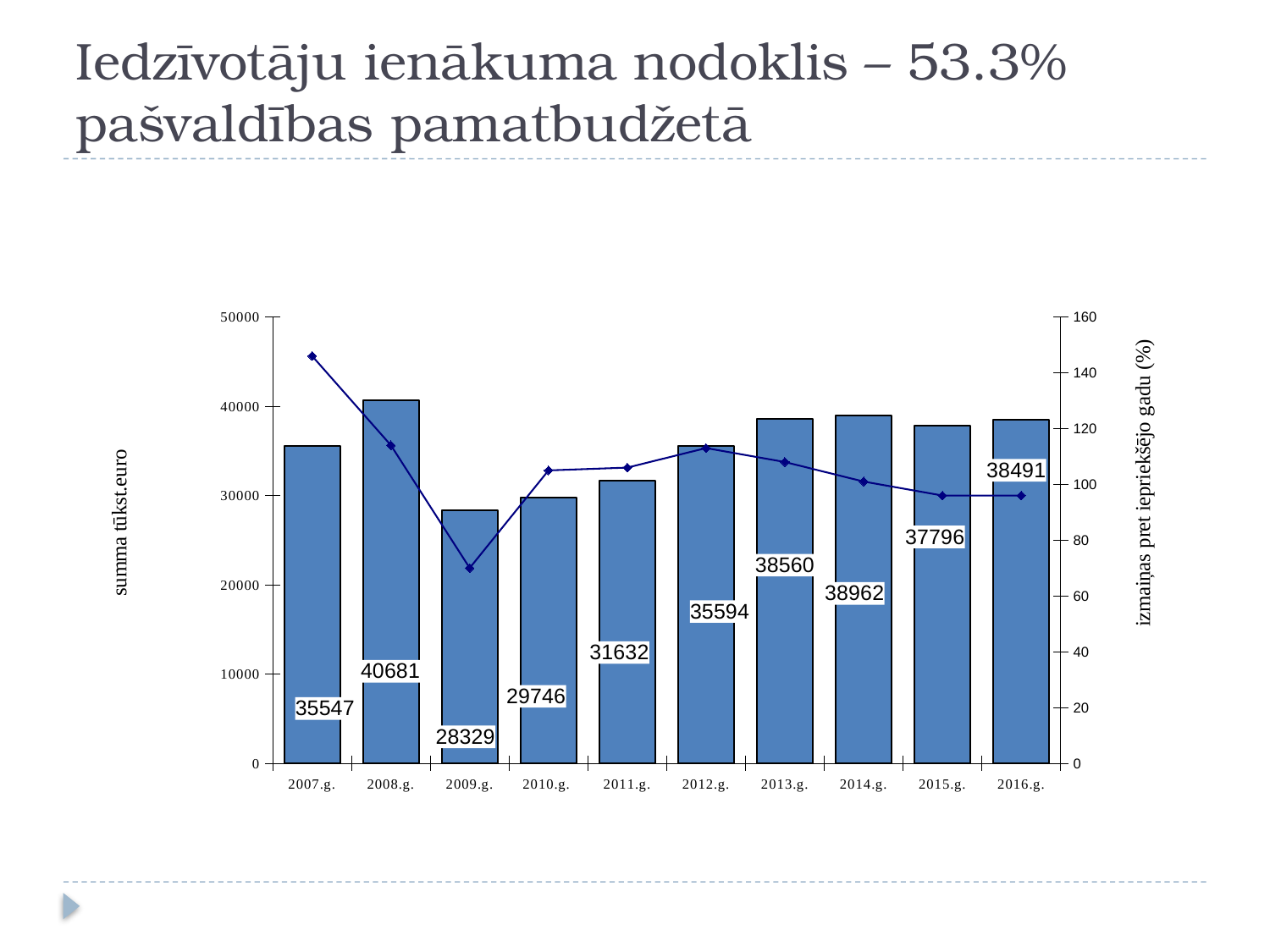

# Iedzīvotāju ienākuma nodoklis – 53.3% pašvaldības pamatbudžetā

### Chart

| Category | 24282 |  |
|---|---|---|
| 2007.g. | 35547.0 | 146.0 |
| 2008.g. | 40681.0 | 114.0 |
| 2009.g. | 28329.0 | 70.0 |
| 2010.g.  | 29746.0 | 105.0 |
| 2011.g. | 31632.0 | 106.0 |
| 2012.g. | 35594.0 | 113.0 |
| 2013.g. | 38560.0 | 108.0 |
| 2014.g. | 38962.0 | 101.0 |
| 2015.g. | 37796.0 | 96.0 |
| 2016.g. | 38491.0 | 96.0 |